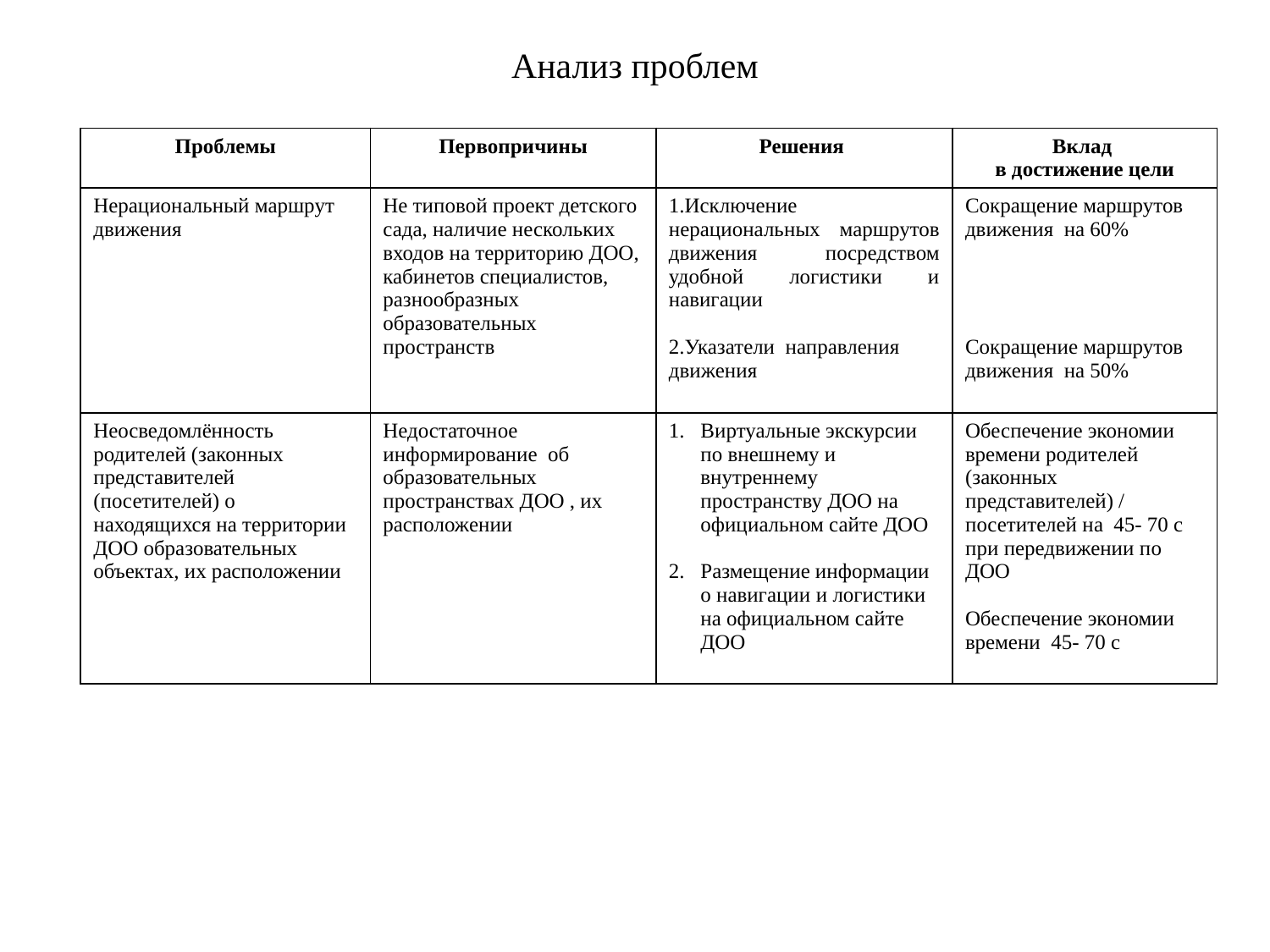

# Анализ проблем
| Проблемы | Первопричины | Решения | Вклад в достижение цели |
| --- | --- | --- | --- |
| Нерациональный маршрут движения | Не типовой проект детского сада, наличие нескольких входов на территорию ДОО, кабинетов специалистов, разнообразных образовательных пространств | 1.Исключение нерациональных маршрутов движения посредством удобной логистики и навигации 2.Указатели направления движения | Сокращение маршрутов движения на 60% Сокращение маршрутов движения на 50% |
| Неосведомлённость родителей (законных представителей (посетителей) о находящихся на территории ДОО образовательных объектах, их расположении | Недостаточное информирование об образовательных пространствах ДОО , их расположении | Виртуальные экскурсии по внешнему и внутреннему пространству ДОО на официальном сайте ДОО Размещение информации о навигации и логистики на официальном сайте ДОО | Обеспечение экономии времени родителей (законных представителей) / посетителей на 45- 70 с при передвижении по ДОО Обеспечение экономии времени 45- 70 с |